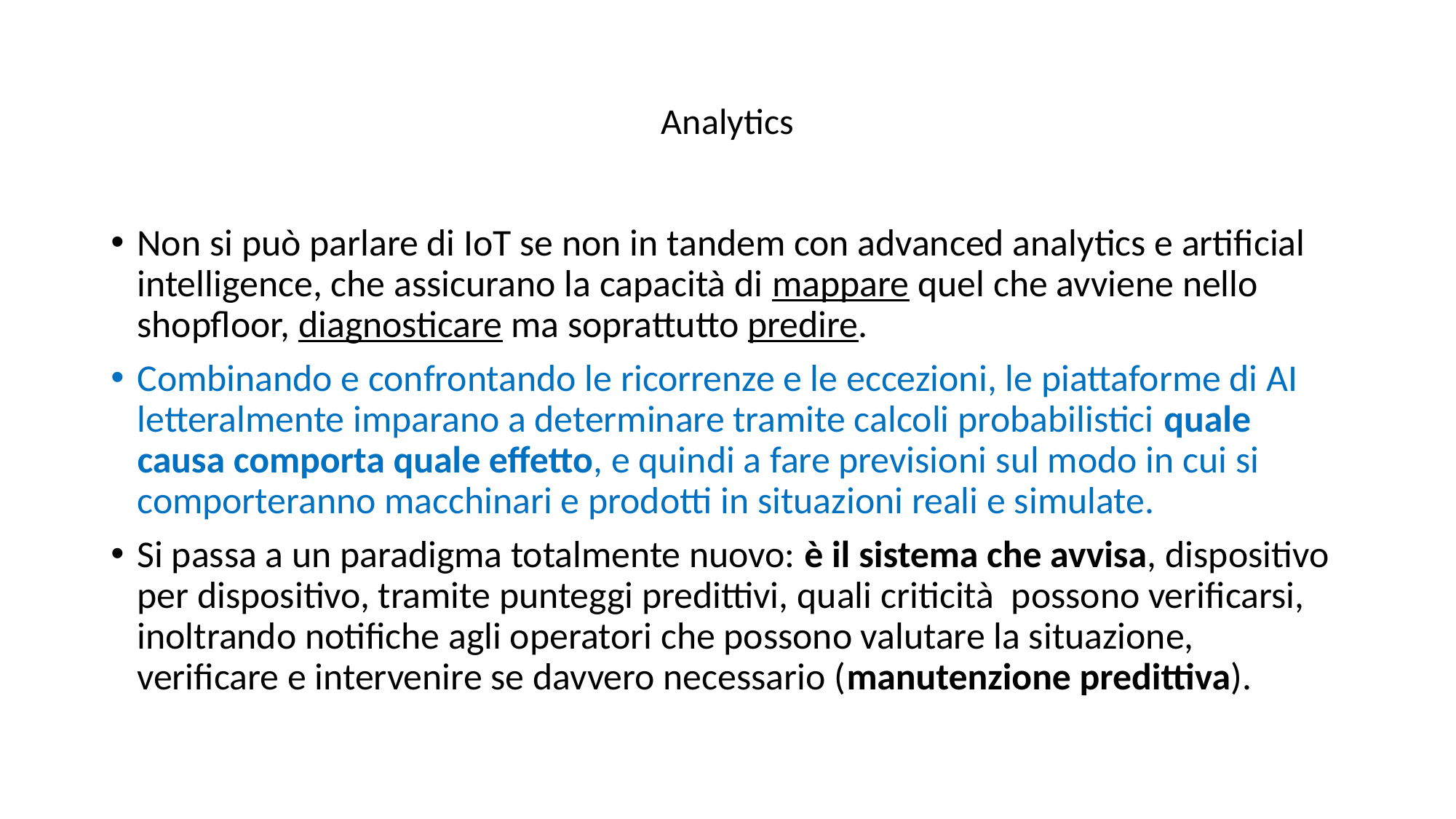

# Analytics
Non si può parlare di IoT se non in tandem con advanced analytics e artificial intelligence, che assicurano la capacità di mappare quel che avviene nello shopfloor, diagnosticare ma soprattutto predire.
Combinando e confrontando le ricorrenze e le eccezioni, le piattaforme di AI letteralmente imparano a determinare tramite calcoli probabilistici quale causa comporta quale effetto, e quindi a fare previsioni sul modo in cui si comporteranno macchinari e prodotti in situazioni reali e simulate.
Si passa a un paradigma totalmente nuovo: è il sistema che avvisa, dispositivo per dispositivo, tramite punteggi predittivi, quali criticità  possono verificarsi, inoltrando notifiche agli operatori che possono valutare la situazione, verificare e intervenire se davvero necessario (manutenzione predittiva).